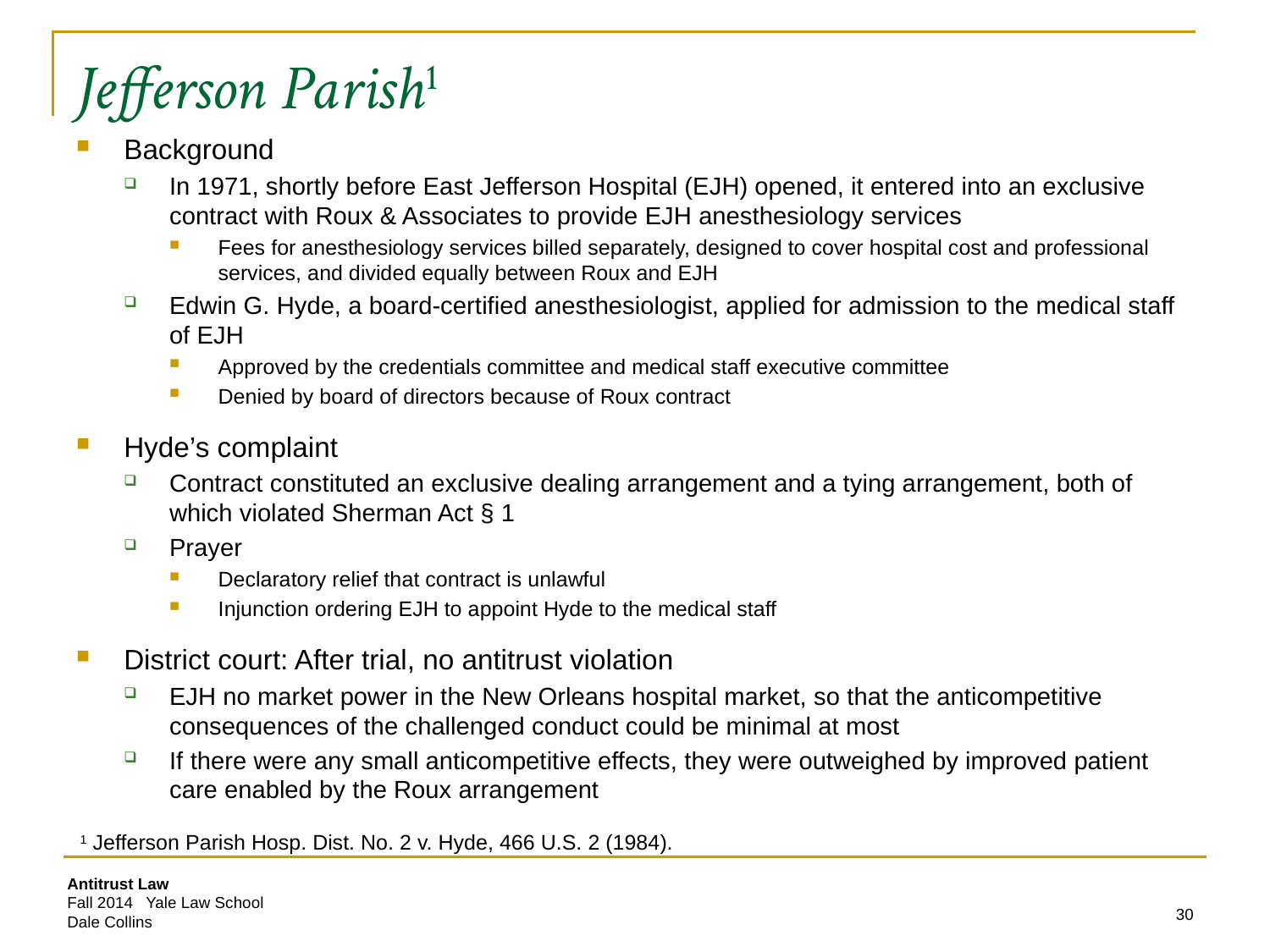

# Jefferson Parish1
Background
In 1971, shortly before East Jefferson Hospital (EJH) opened, it entered into an exclusive contract with Roux & Associates to provide EJH anesthesiology services
Fees for anesthesiology services billed separately, designed to cover hospital cost and professional services, and divided equally between Roux and EJH
Edwin G. Hyde, a board-certified anesthesiologist, applied for admission to the medical staff of EJH
Approved by the credentials committee and medical staff executive committee
Denied by board of directors because of Roux contract
Hyde’s complaint
Contract constituted an exclusive dealing arrangement and a tying arrangement, both of which violated Sherman Act § 1
Prayer
Declaratory relief that contract is unlawful
Injunction ordering EJH to appoint Hyde to the medical staff
District court: After trial, no antitrust violation
EJH no market power in the New Orleans hospital market, so that the anticompetitive consequences of the challenged conduct could be minimal at most
If there were any small anticompetitive effects, they were outweighed by improved patient care enabled by the Roux arrangement

1 Jefferson Parish Hosp. Dist. No. 2 v. Hyde, 466 U.S. 2 (1984).
30